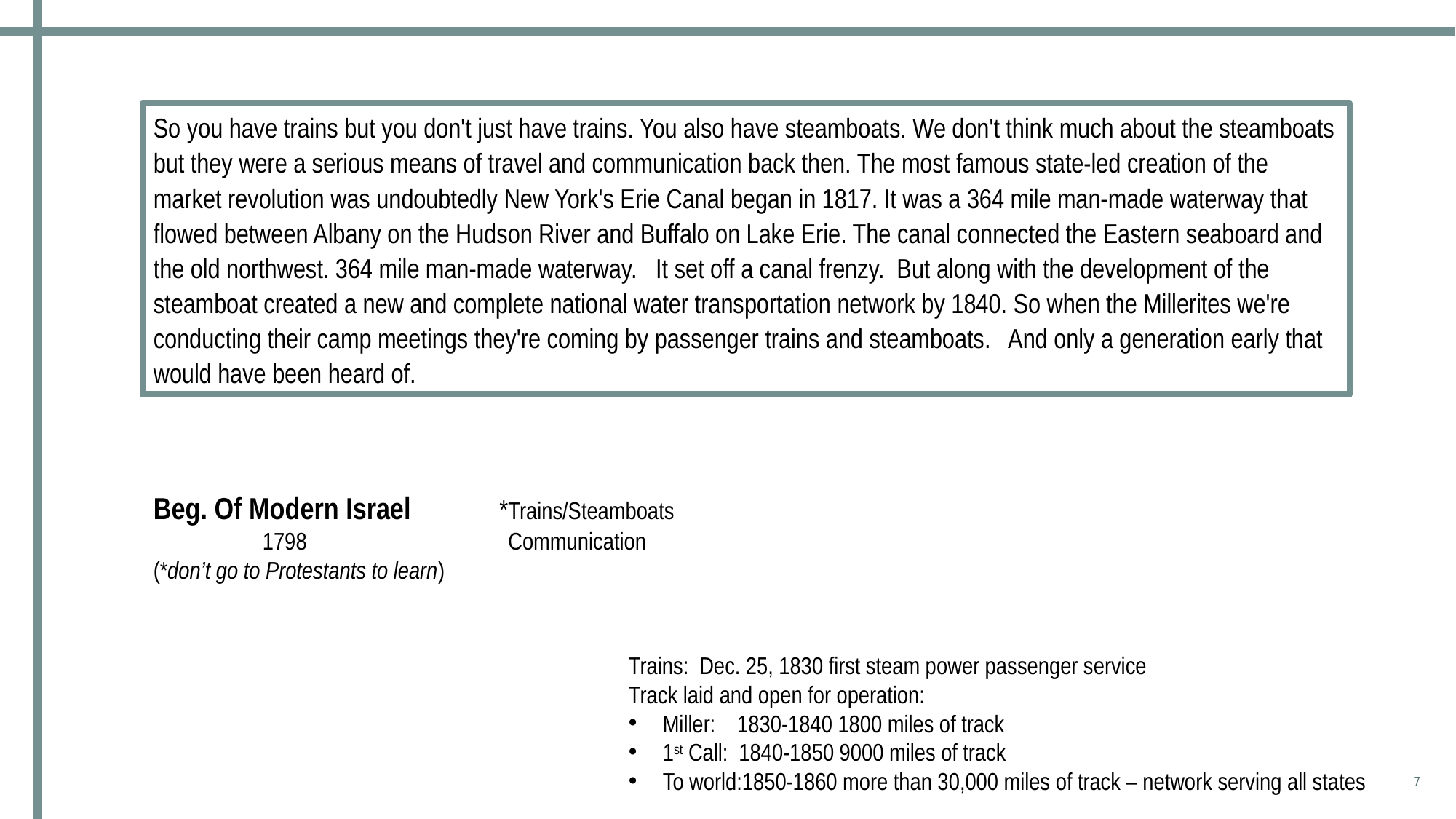

So you have trains but you don't just have trains. You also have steamboats. We don't think much about the steamboats but they were a serious means of travel and communication back then. The most famous state-led creation of the market revolution was undoubtedly New York's Erie Canal began in 1817. It was a 364 mile man-made waterway that flowed between Albany on the Hudson River and Buffalo on Lake Erie. The canal connected the Eastern seaboard and the old northwest. 364 mile man-made waterway.   It set off a canal frenzy.  But along with the development of the steamboat created a new and complete national water transportation network by 1840. So when the Millerites we're conducting their camp meetings they're coming by passenger trains and steamboats.   And only a generation early that would have been heard of.
Beg. Of Modern Israel	   *Trains/Steamboats
	1798		     Communication
(*don’t go to Protestants to learn)
Trains:  Dec. 25, 1830 first steam power passenger service
Track laid and open for operation:
Miller:    1830-1840 1800 miles of track
1st Call:  1840-1850 9000 miles of track
To world:1850-1860 more than 30,000 miles of track – network serving all states
7